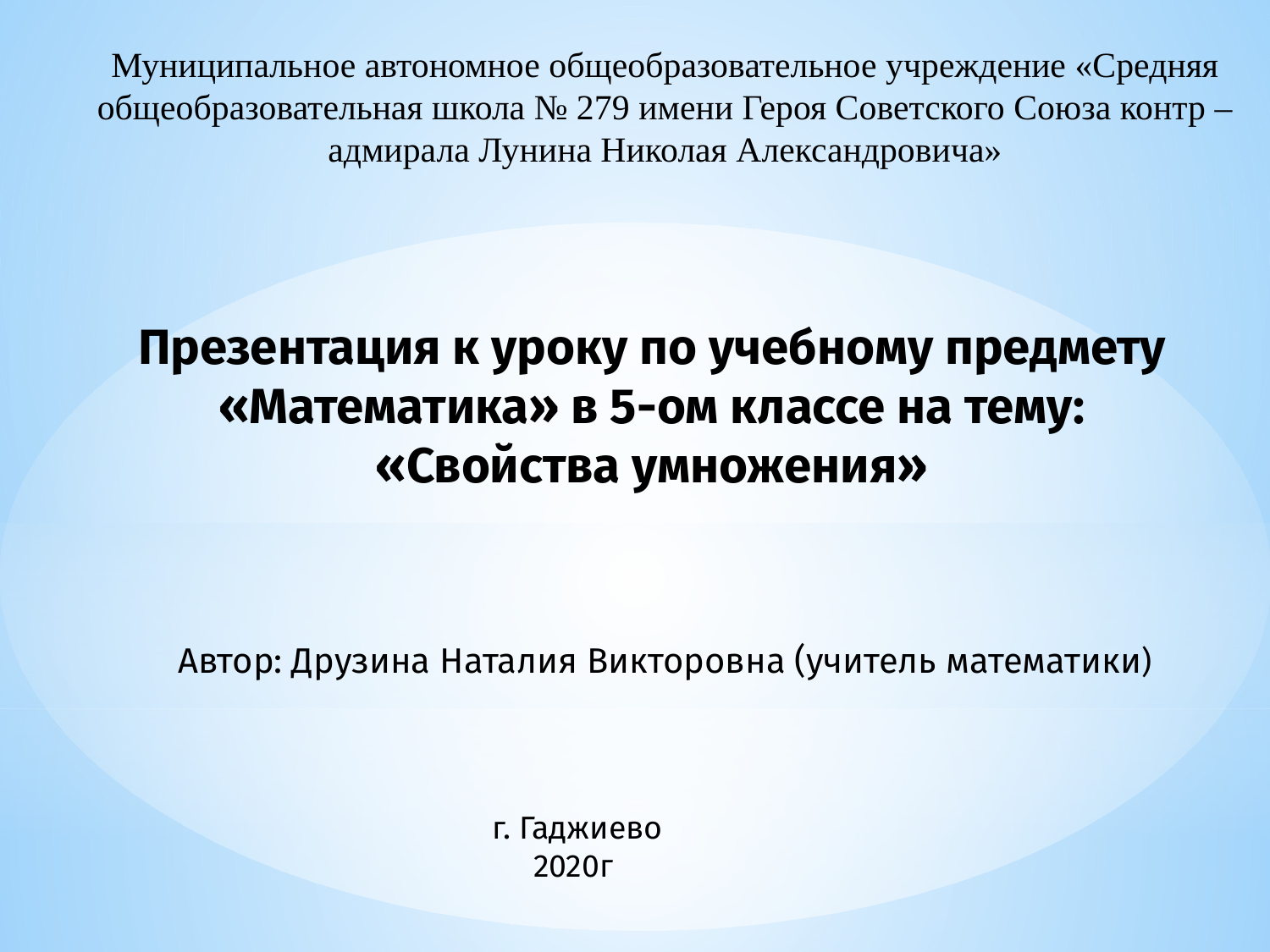

Муниципальное автономное общеобразовательное учреждение «Средняя общеобразовательная школа № 279 имени Героя Советского Союза контр – адмирала Лунина Николая Александровича»
Презентация к уроку по учебному предмету «Математика» в 5-ом классе на тему: «Свойства умножения»
Автор: Друзина Наталия Викторовна (учитель математики)
г. Гаджиево
2020г